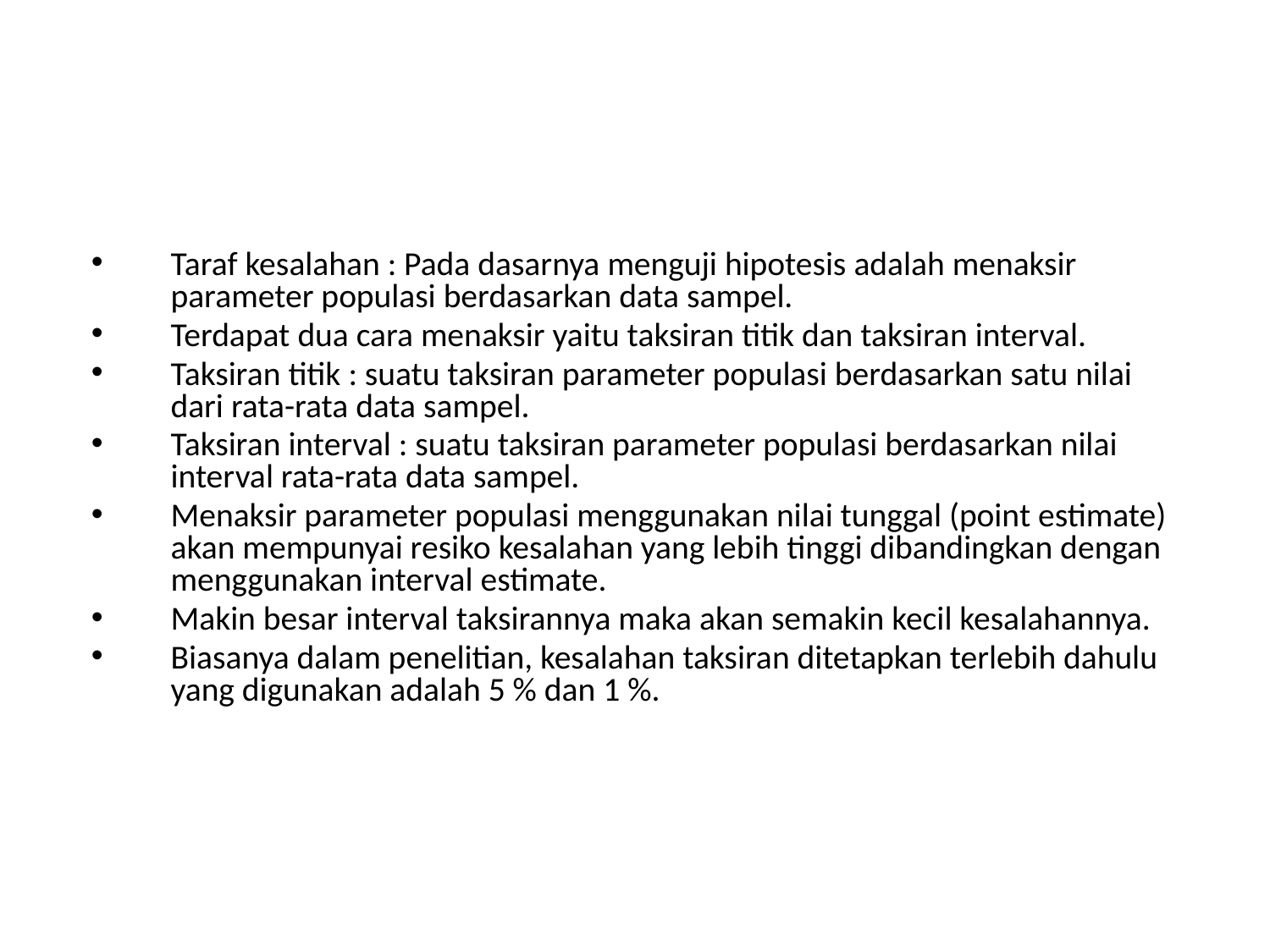

#
Taraf kesalahan : Pada dasarnya menguji hipotesis adalah menaksir parameter populasi berdasarkan data sampel.
Terdapat dua cara menaksir yaitu taksiran titik dan taksiran interval.
Taksiran titik : suatu taksiran parameter populasi berdasarkan satu nilai dari rata-rata data sampel.
Taksiran interval : suatu taksiran parameter populasi berdasarkan nilai interval rata-rata data sampel.
Menaksir parameter populasi menggunakan nilai tunggal (point estimate) akan mempunyai resiko kesalahan yang lebih tinggi dibandingkan dengan menggunakan interval estimate.
Makin besar interval taksirannya maka akan semakin kecil kesalahannya.
Biasanya dalam penelitian, kesalahan taksiran ditetapkan terlebih dahulu yang digunakan adalah 5 % dan 1 %.